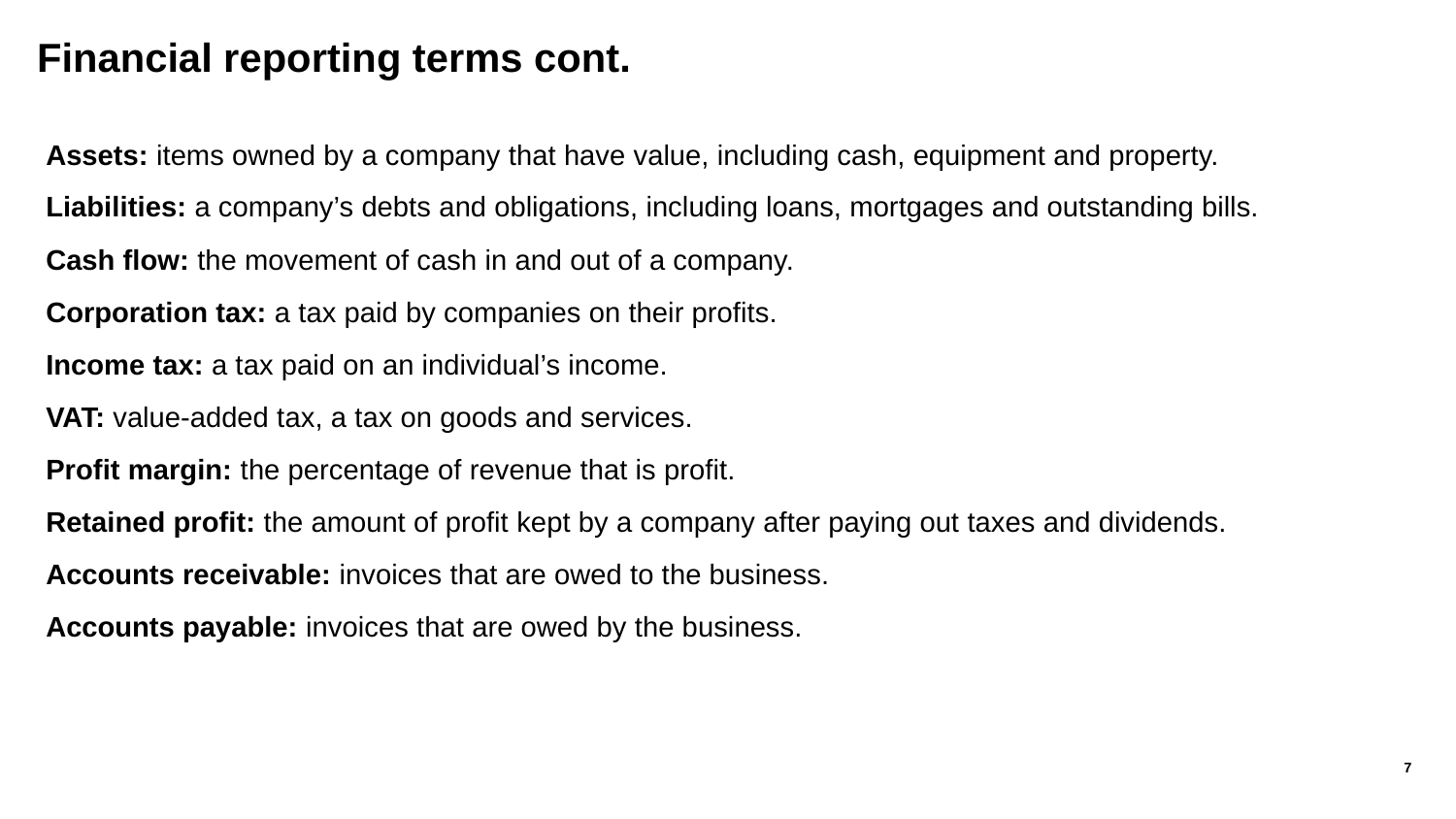

# Financial reporting terms cont.
Assets: items owned by a company that have value, including cash, equipment and property.
Liabilities: a company’s debts and obligations, including loans, mortgages and outstanding bills.
Cash flow: the movement of cash in and out of a company.
Corporation tax: a tax paid by companies on their profits.
Income tax: a tax paid on an individual’s income.
VAT: value-added tax, a tax on goods and services.
Profit margin: the percentage of revenue that is profit.
Retained profit: the amount of profit kept by a company after paying out taxes and dividends.
Accounts receivable: invoices that are owed to the business.
Accounts payable: invoices that are owed by the business.

7